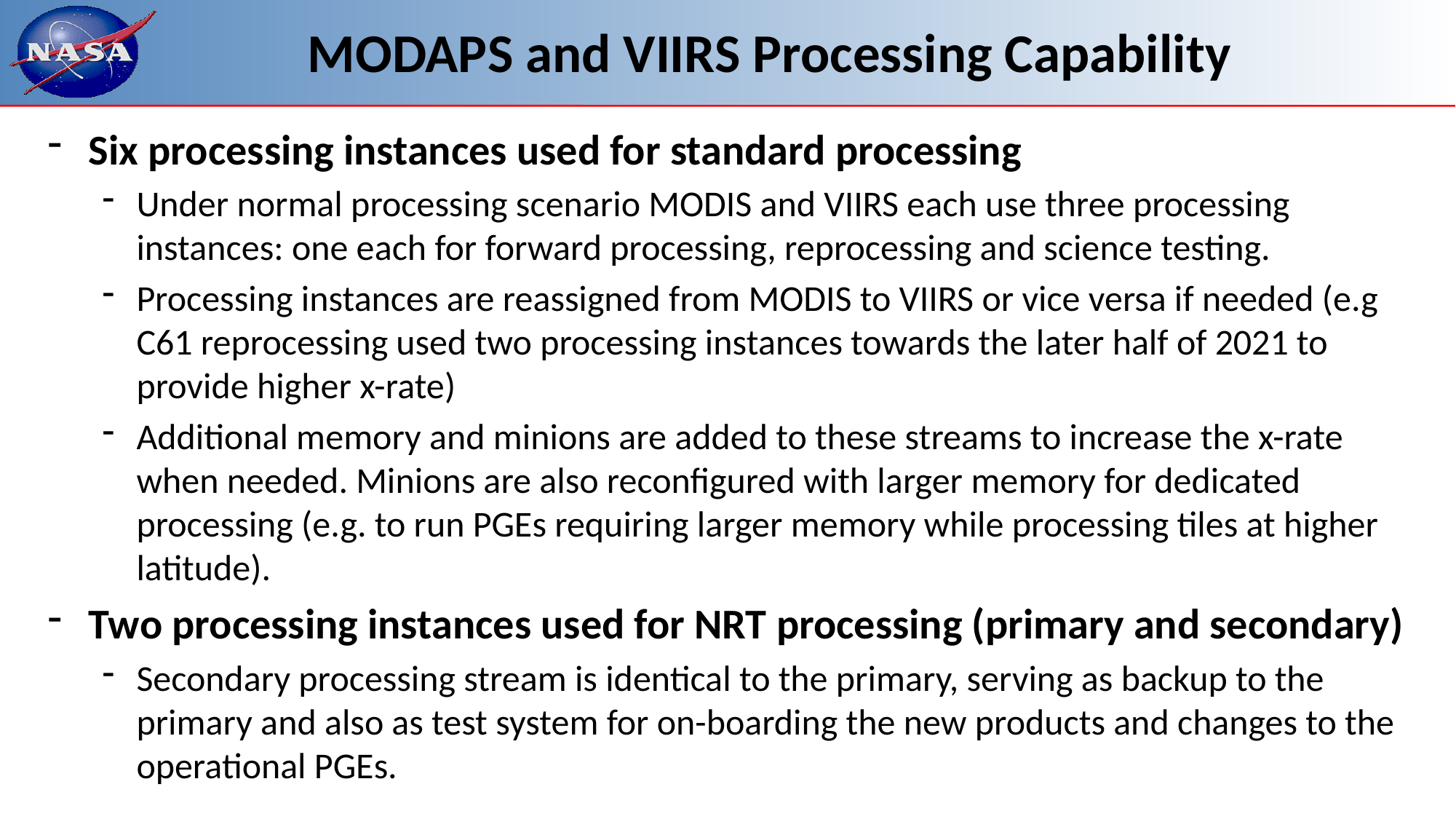

# MODAPS and VIIRS Processing Capability
Six processing instances used for standard processing
Under normal processing scenario MODIS and VIIRS each use three processing instances: one each for forward processing, reprocessing and science testing.
Processing instances are reassigned from MODIS to VIIRS or vice versa if needed (e.g C61 reprocessing used two processing instances towards the later half of 2021 to provide higher x-rate)
Additional memory and minions are added to these streams to increase the x-rate when needed. Minions are also reconfigured with larger memory for dedicated processing (e.g. to run PGEs requiring larger memory while processing tiles at higher latitude).
Two processing instances used for NRT processing (primary and secondary)
Secondary processing stream is identical to the primary, serving as backup to the primary and also as test system for on-boarding the new products and changes to the operational PGEs.